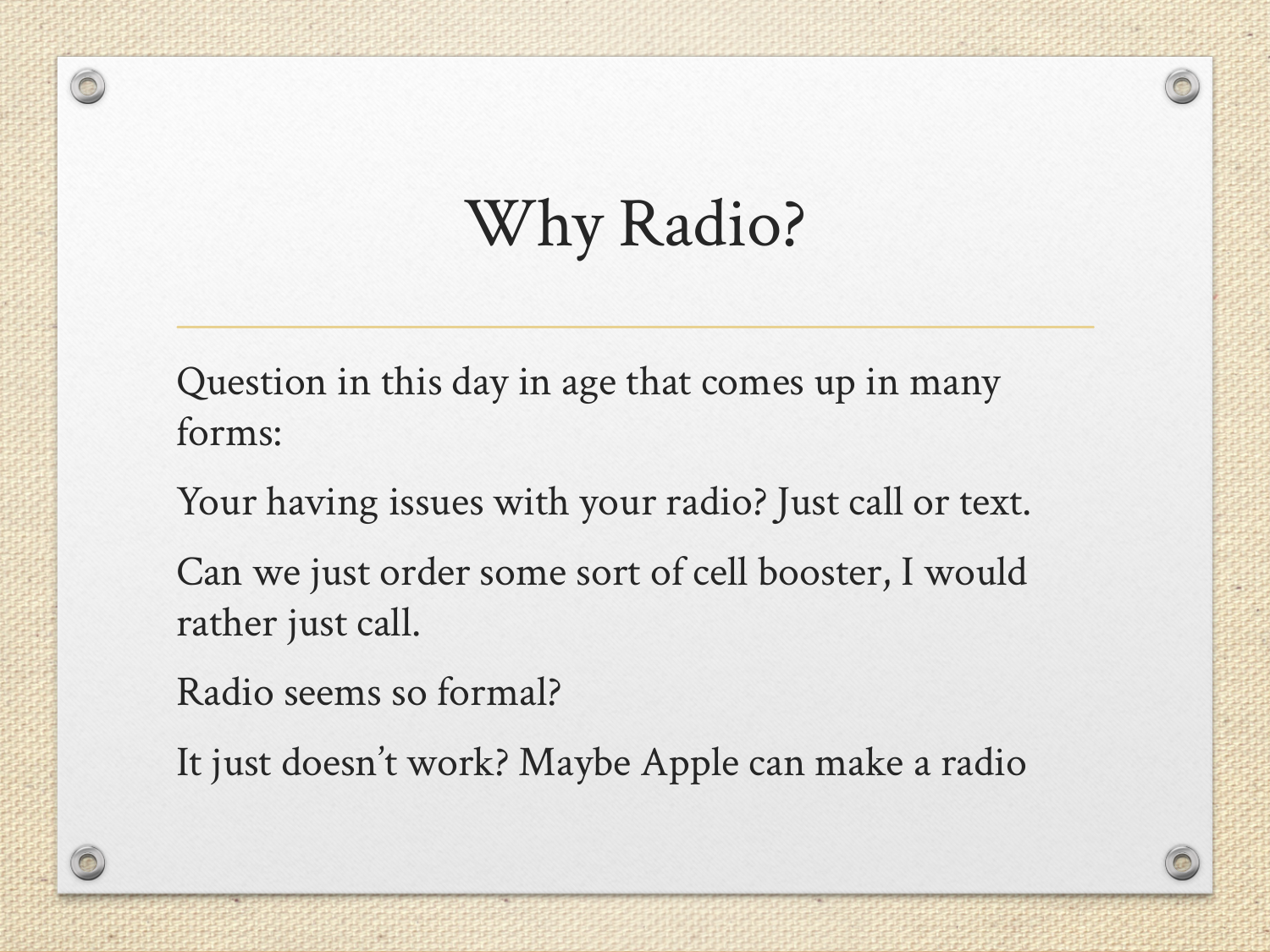

# Why Radio?
Question in this day in age that comes up in many forms:
Your having issues with your radio? Just call or text.
Can we just order some sort of cell booster, I would rather just call.
Radio seems so formal?
It just doesn’t work? Maybe Apple can make a radio